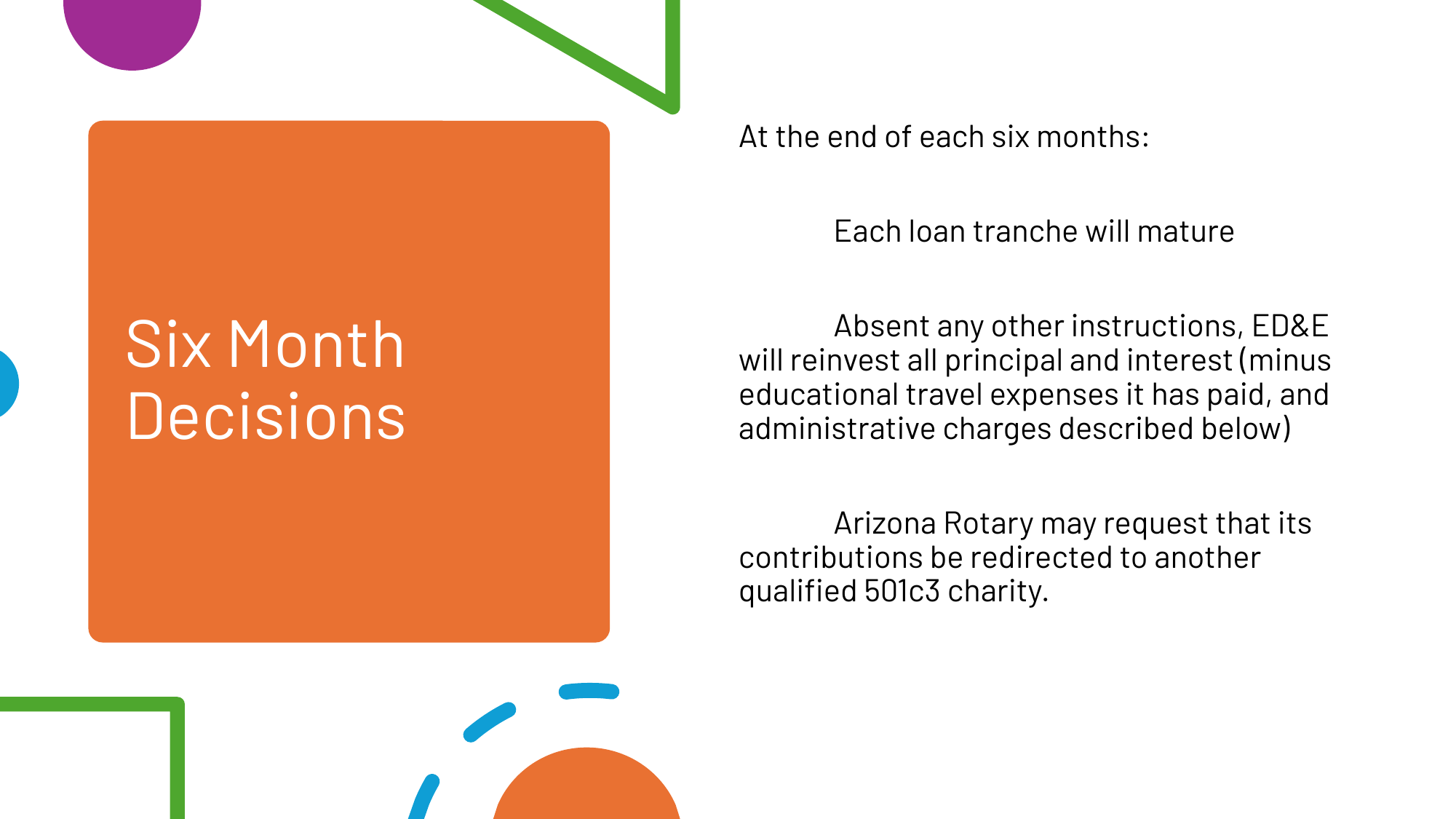

At the end of each six months:

	Each loan tranche will mature

	Absent any other instructions, ED&E will reinvest all principal and interest (minus educational travel expenses it has paid, and administrative charges described below)

	Arizona Rotary may request that its contributions be redirected to another qualified 501c3 charity.

# Six Month Decisions